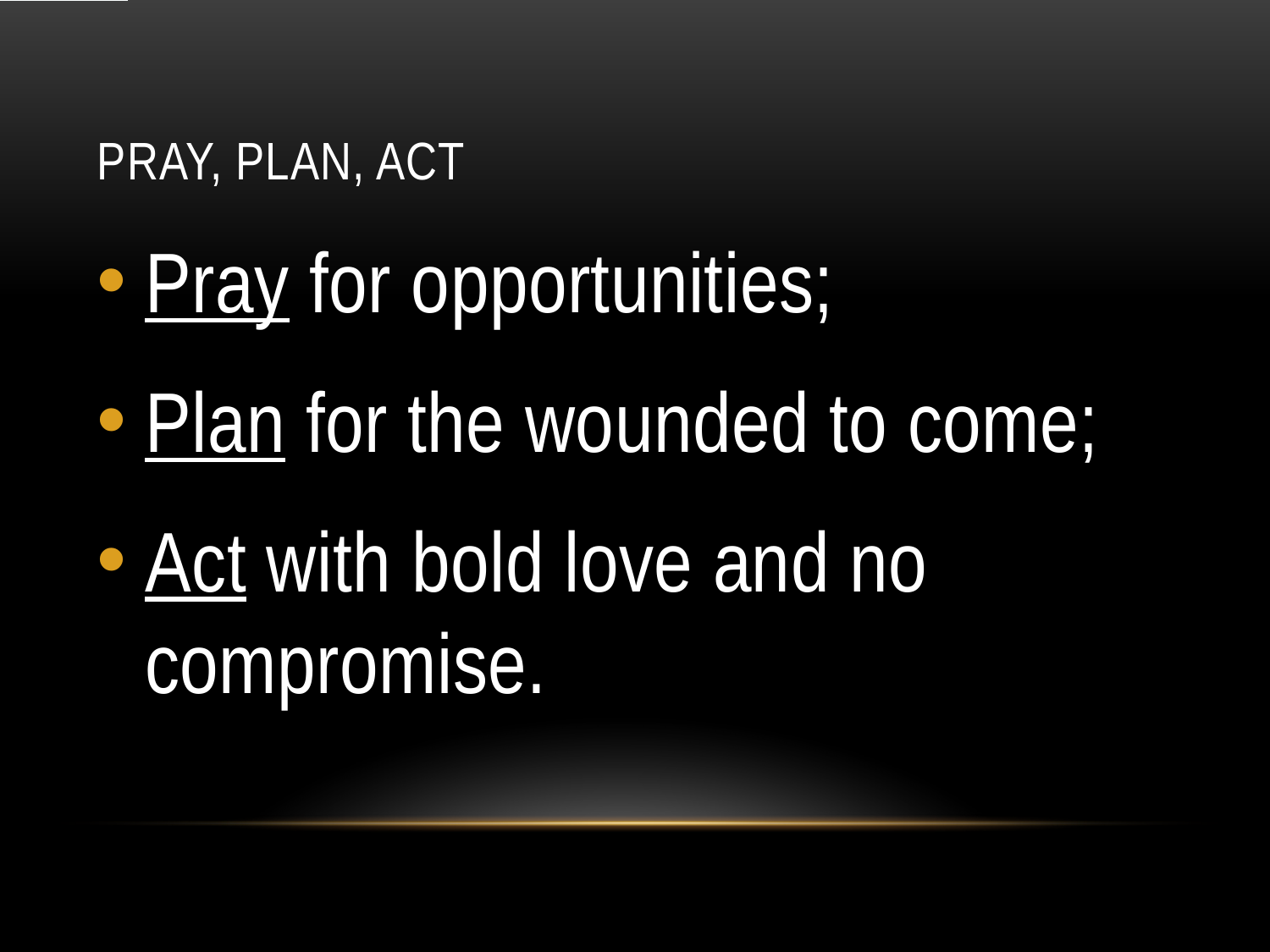

# Pray, Plan, Act
Pray for opportunities;
Plan for the wounded to come;
Act with bold love and no compromise.